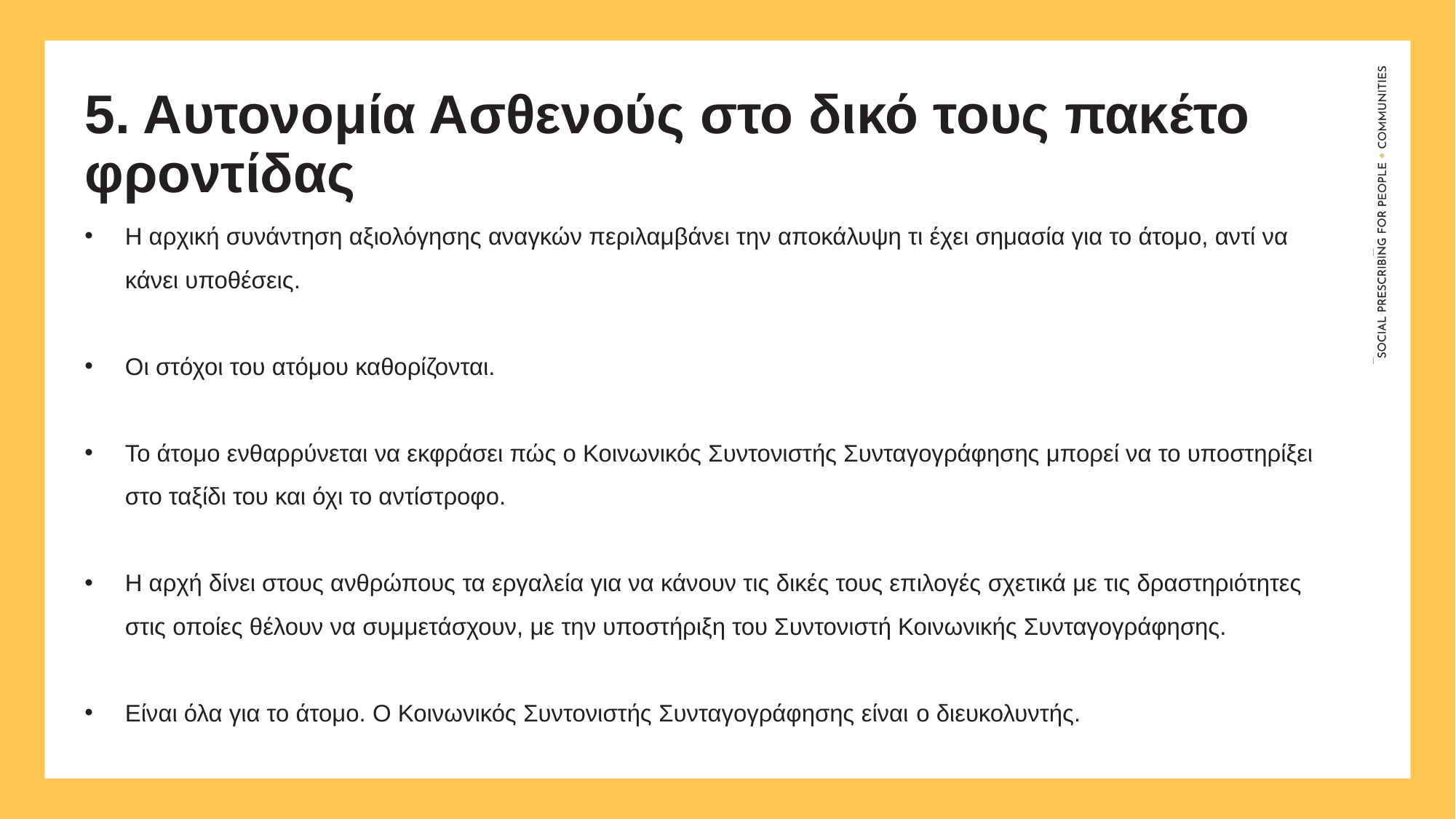

5. Αυτονομία Ασθενούς στο δικό τους πακέτο φροντίδας
Η αρχική συνάντηση αξιολόγησης αναγκών περιλαμβάνει την αποκάλυψη τι έχει σημασία για το άτομο, αντί να κάνει υποθέσεις.

Οι στόχοι του ατόμου καθορίζονται.

Το άτομο ενθαρρύνεται να εκφράσει πώς ο Κοινωνικός Συντονιστής Συνταγογράφησης μπορεί να το υποστηρίξει στο ταξίδι του και όχι το αντίστροφο.

Η αρχή δίνει στους ανθρώπους τα εργαλεία για να κάνουν τις δικές τους επιλογές σχετικά με τις δραστηριότητες στις οποίες θέλουν να συμμετάσχουν, με την υποστήριξη του Συντονιστή Κοινωνικής Συνταγογράφησης.

Είναι όλα για το άτομο. Ο Κοινωνικός Συντονιστής Συνταγογράφησης είναι o διευκολυντής.